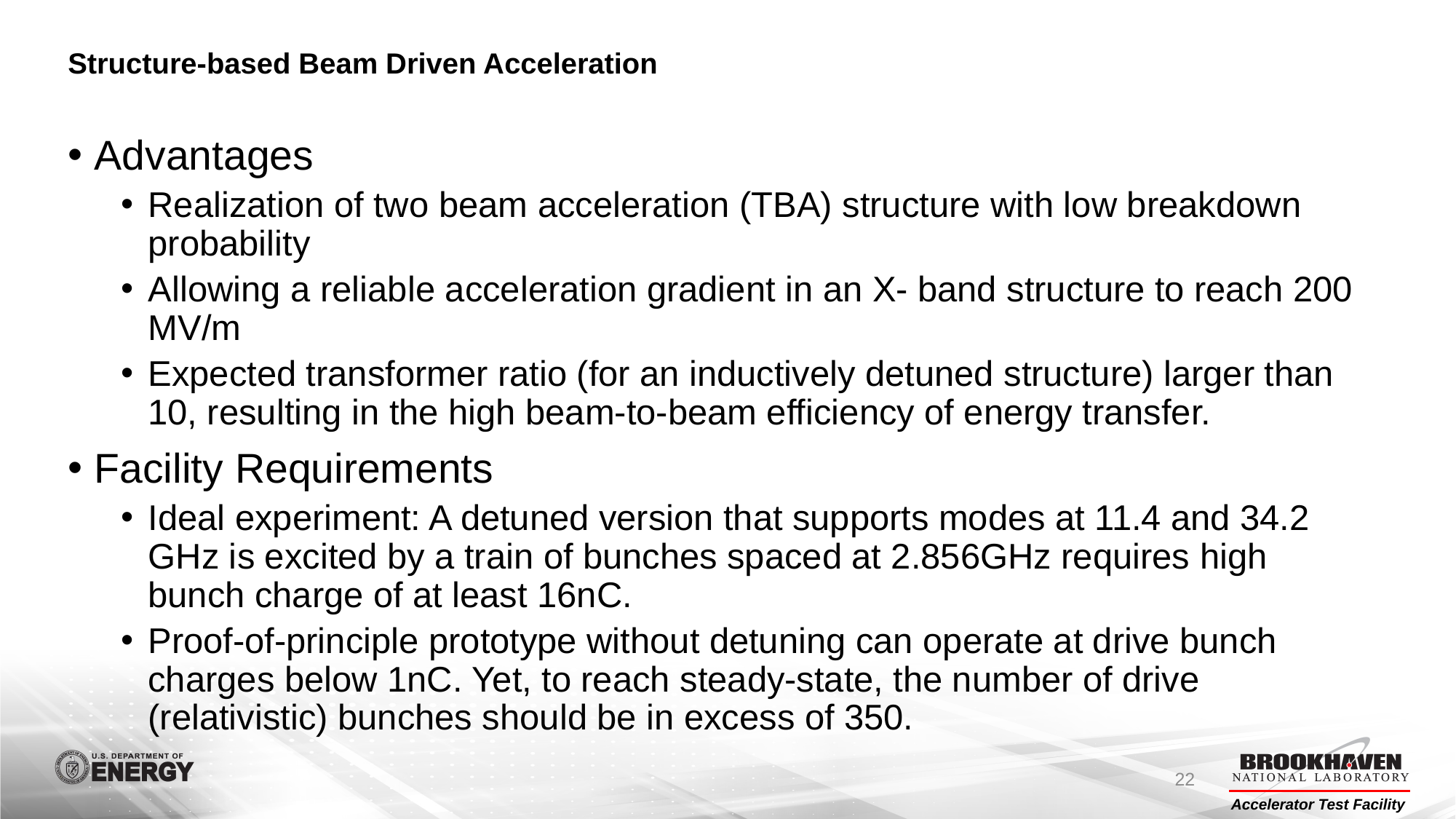

# Structure-based Beam Driven Acceleration
Advantages
Realization of two beam acceleration (TBA) structure with low breakdown probability
Allowing a reliable acceleration gradient in an X- band structure to reach 200 MV/m
Expected transformer ratio (for an inductively detuned structure) larger than 10, resulting in the high beam-to-beam efficiency of energy transfer.
Facility Requirements
Ideal experiment: A detuned version that supports modes at 11.4 and 34.2 GHz is excited by a train of bunches spaced at 2.856GHz requires high bunch charge of at least 16nC.
Proof-of-principle prototype without detuning can operate at drive bunch charges below 1nC. Yet, to reach steady-state, the number of drive (relativistic) bunches should be in excess of 350.

22